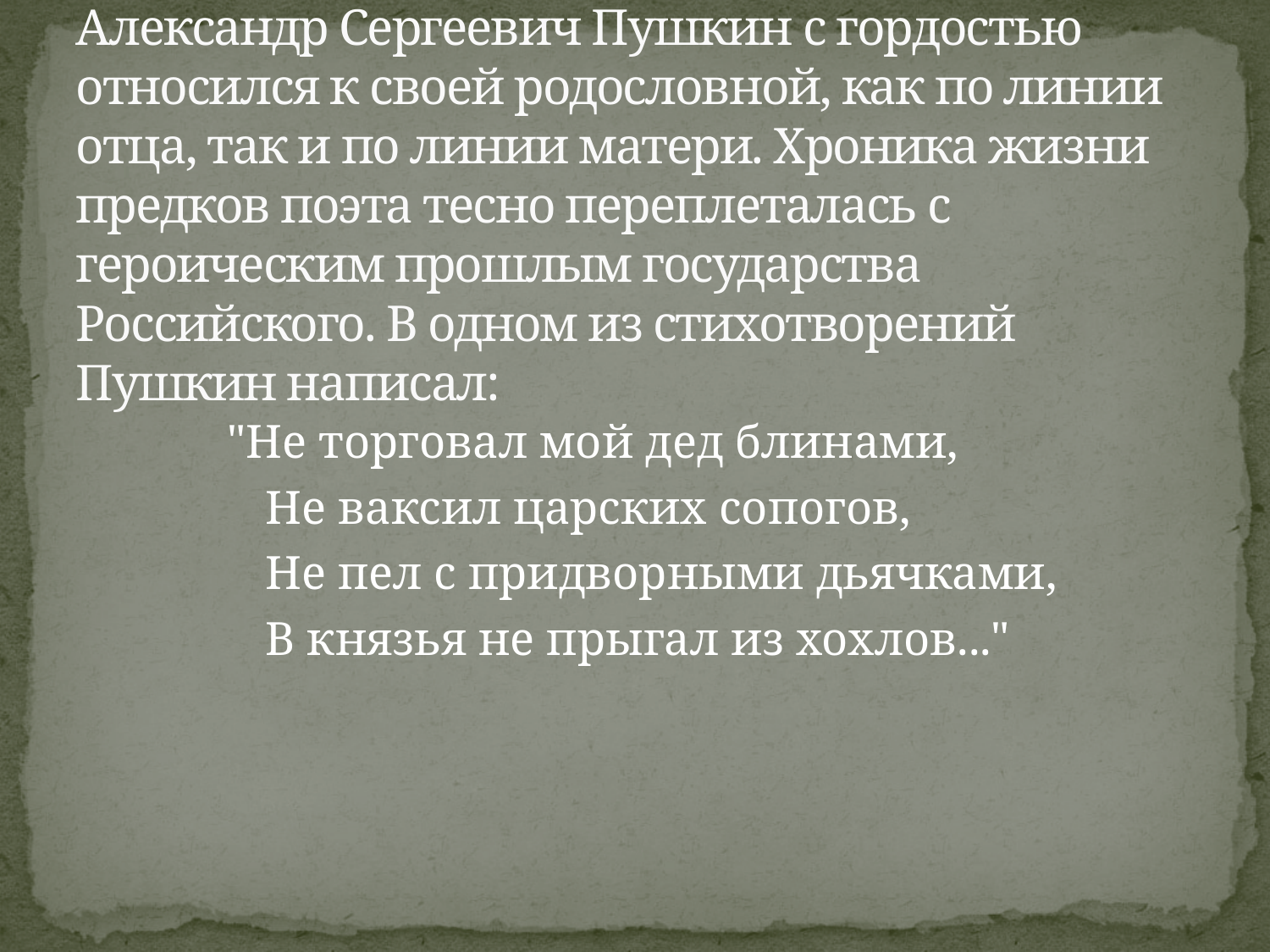

# Александр Сергеевич Пушкин с гордостью относился к своей родословной, как по линии отца, так и по линии матери. Хроника жизни предков поэта тесно переплеталась с героическим прошлым государства Российского. В одном из стихотворений  Пушкин написал:
"Не торговал мой дед блинами,
	Не ваксил царских сопогов,
	Не пел с придворными дьячками,
	В князья не прыгал из хохлов..."